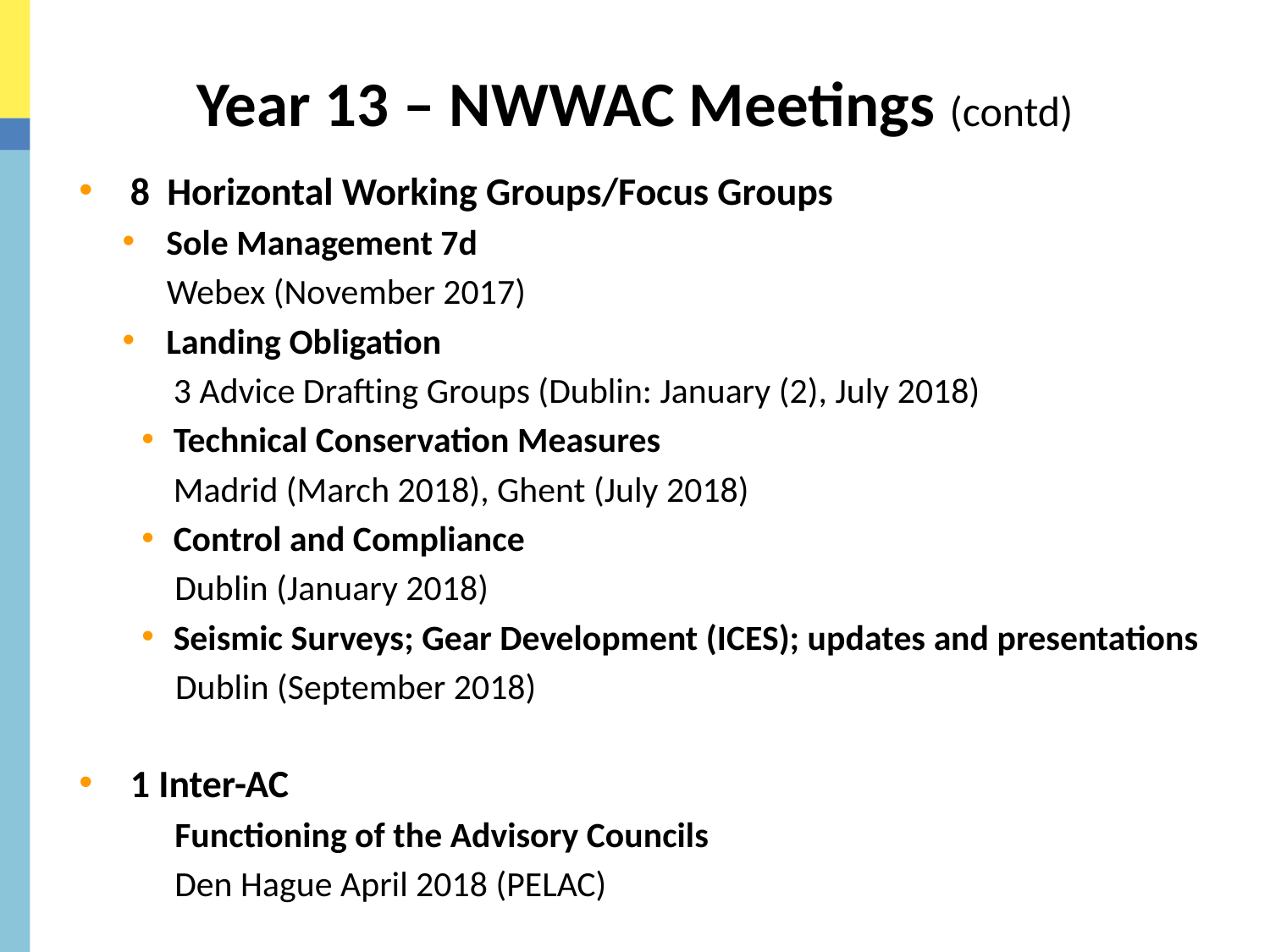

# Year 13 – NWWAC Meetings (contd)
8  Horizontal Working Groups/Focus Groups
Sole Management 7d
Webex (November 2017)
Landing Obligation
3 Advice Drafting Groups (Dublin: January (2), July 2018)
Technical Conservation Measures
Madrid (March 2018), Ghent (July 2018)
Control and Compliance
	 Dublin (January 2018)
Seismic Surveys; Gear Development (ICES); updates and presentations
 Dublin (September 2018)

1 Inter-AC
	 Functioning of the Advisory Councils
	 Den Hague April 2018 (PELAC)